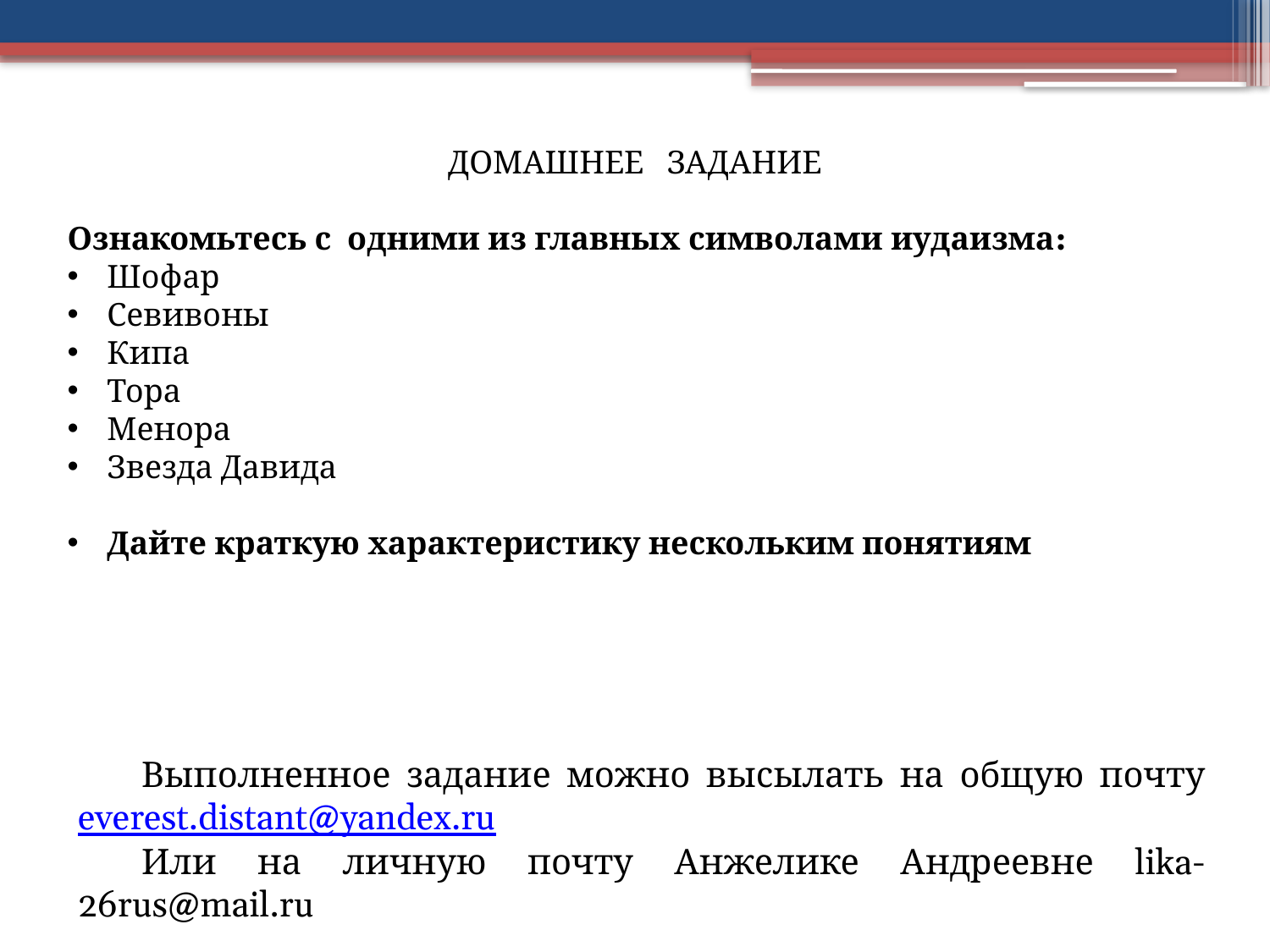

ДОМАШНЕЕ   ЗАДАНИЕ

Ознакомьтесь с  одними из главных символами иудаизма:
Шофар
Севивоны
Кипа
Тора
Менора
Звезда Давида

Дайте краткую характеристику нескольким понятиям

Выполненное задание можно высылать на общую почту everest.distant@yandex.ru
Или на личную почту Анжелике Андреевне lika-26rus@mail.ru